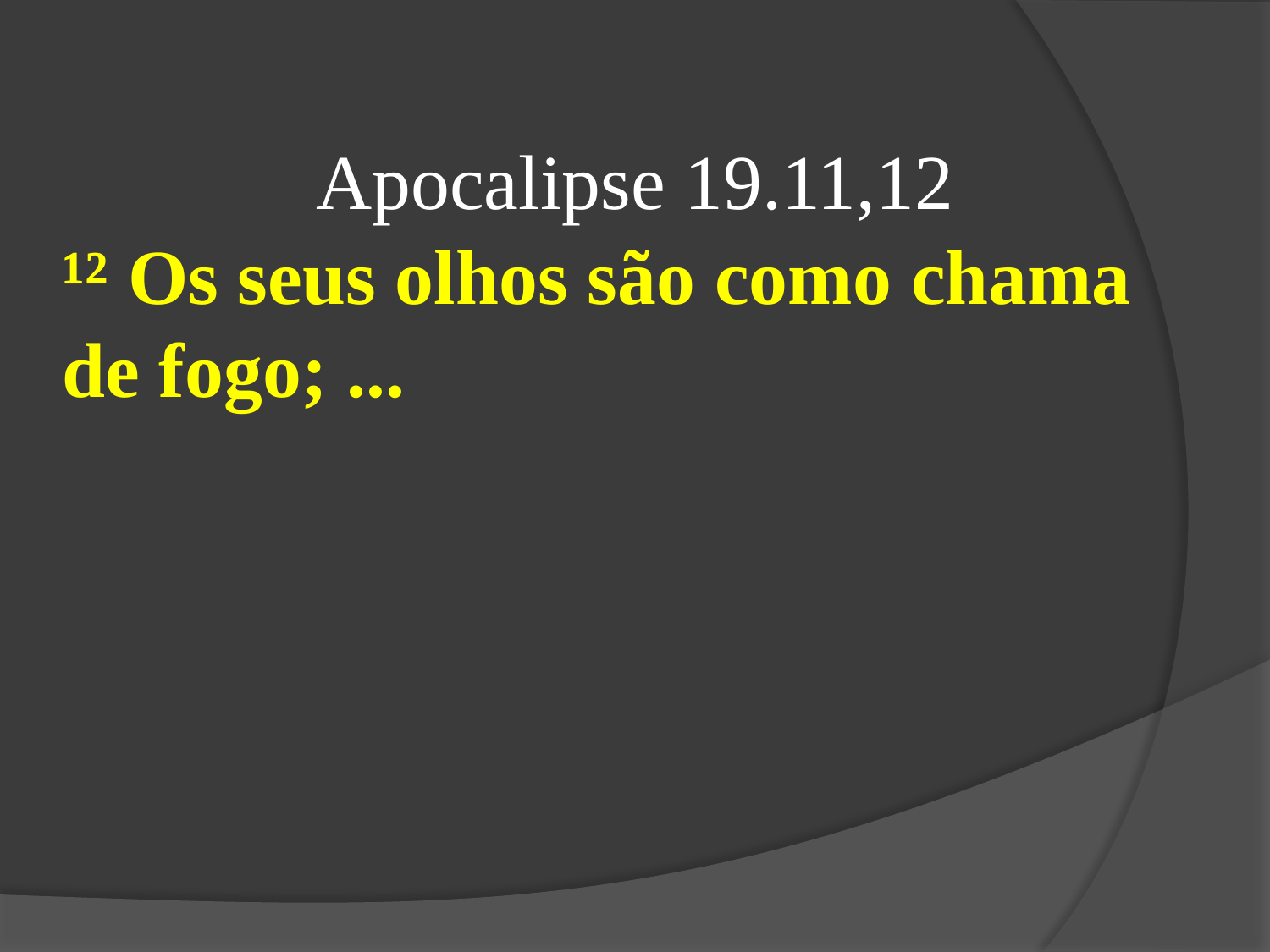

Apocalipse 19.11,12
¹² Os seus olhos são como chama de fogo; ...